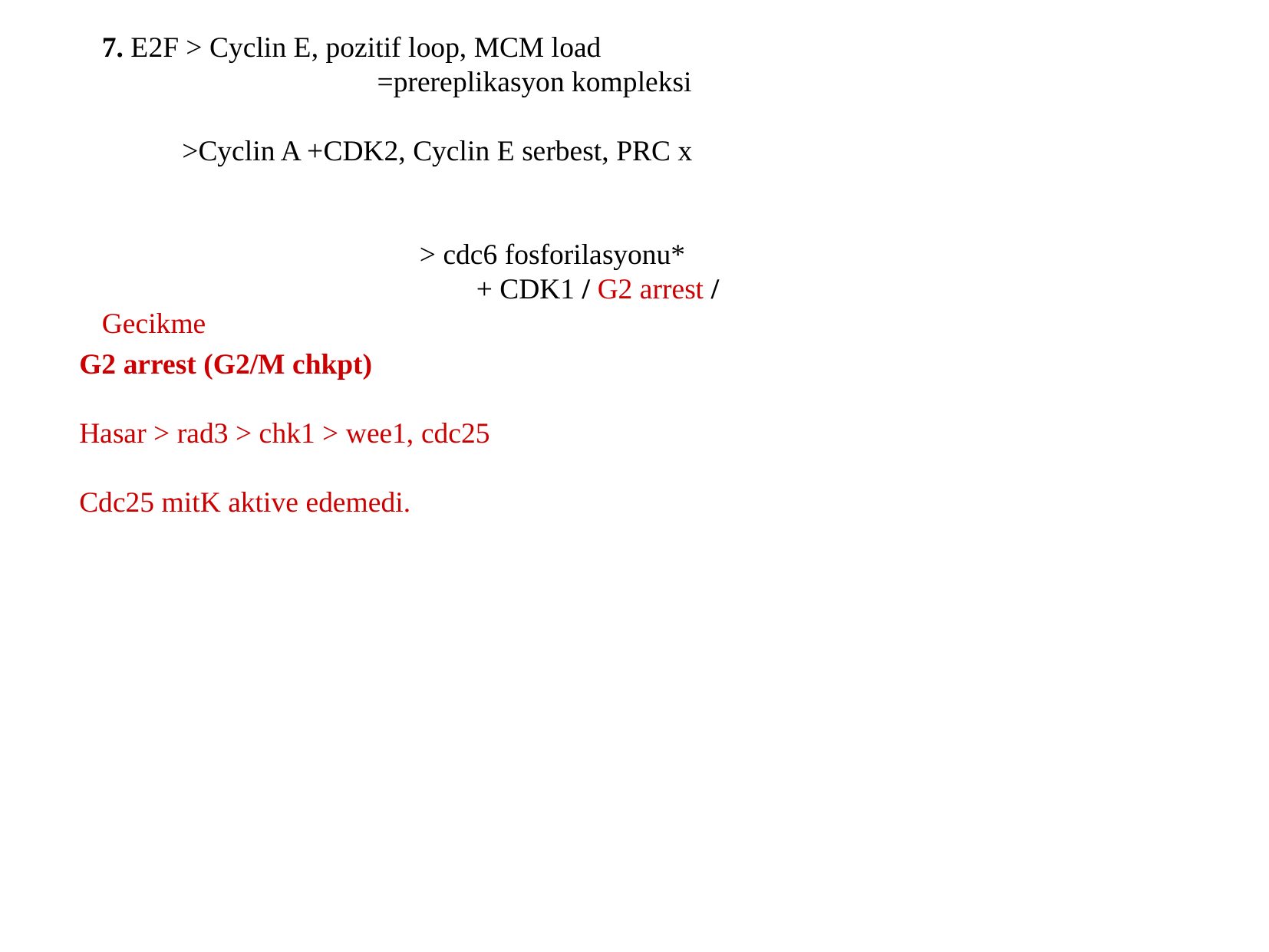

7. E2F > Cyclin E, pozitif loop, MCM load 		                      =prereplikasyon kompleksi

           >Cyclin A +CDK2, Cyclin E serbest, PRC x
		            > cdc6 fosforilasyonu*
			    + CDK1 / G2 arrest / Gecikme

G2 arrest (G2/M chkpt)

Hasar > rad3 > chk1 > wee1, cdc25

Cdc25 mitK aktive edemedi.